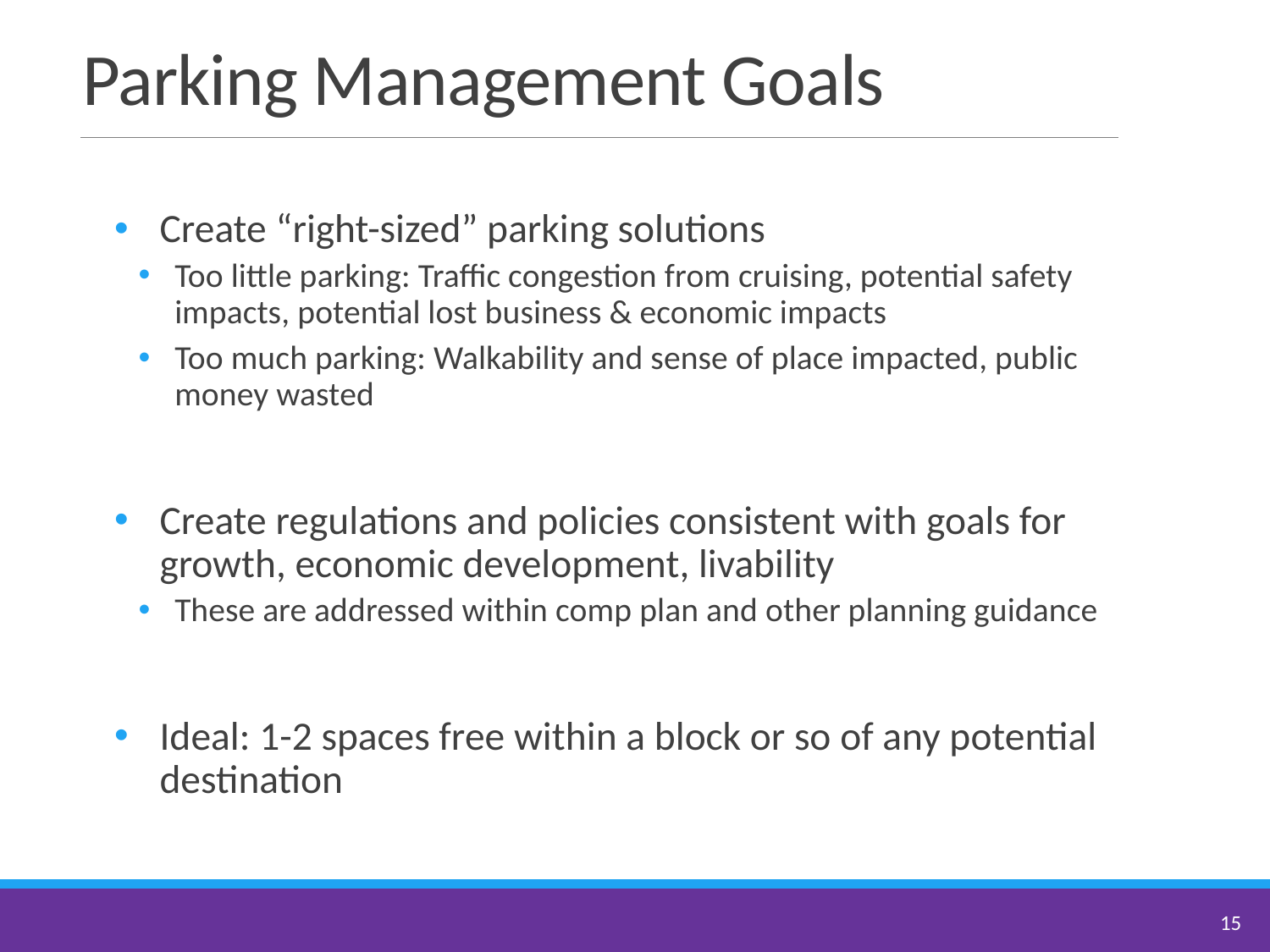

# Parking Management Goals
Create “right-sized” parking solutions
Too little parking: Traffic congestion from cruising, potential safety impacts, potential lost business & economic impacts
Too much parking: Walkability and sense of place impacted, public money wasted

Create regulations and policies consistent with goals for growth, economic development, livability
These are addressed within comp plan and other planning guidance

Ideal: 1-2 spaces free within a block or so of any potential destination

15